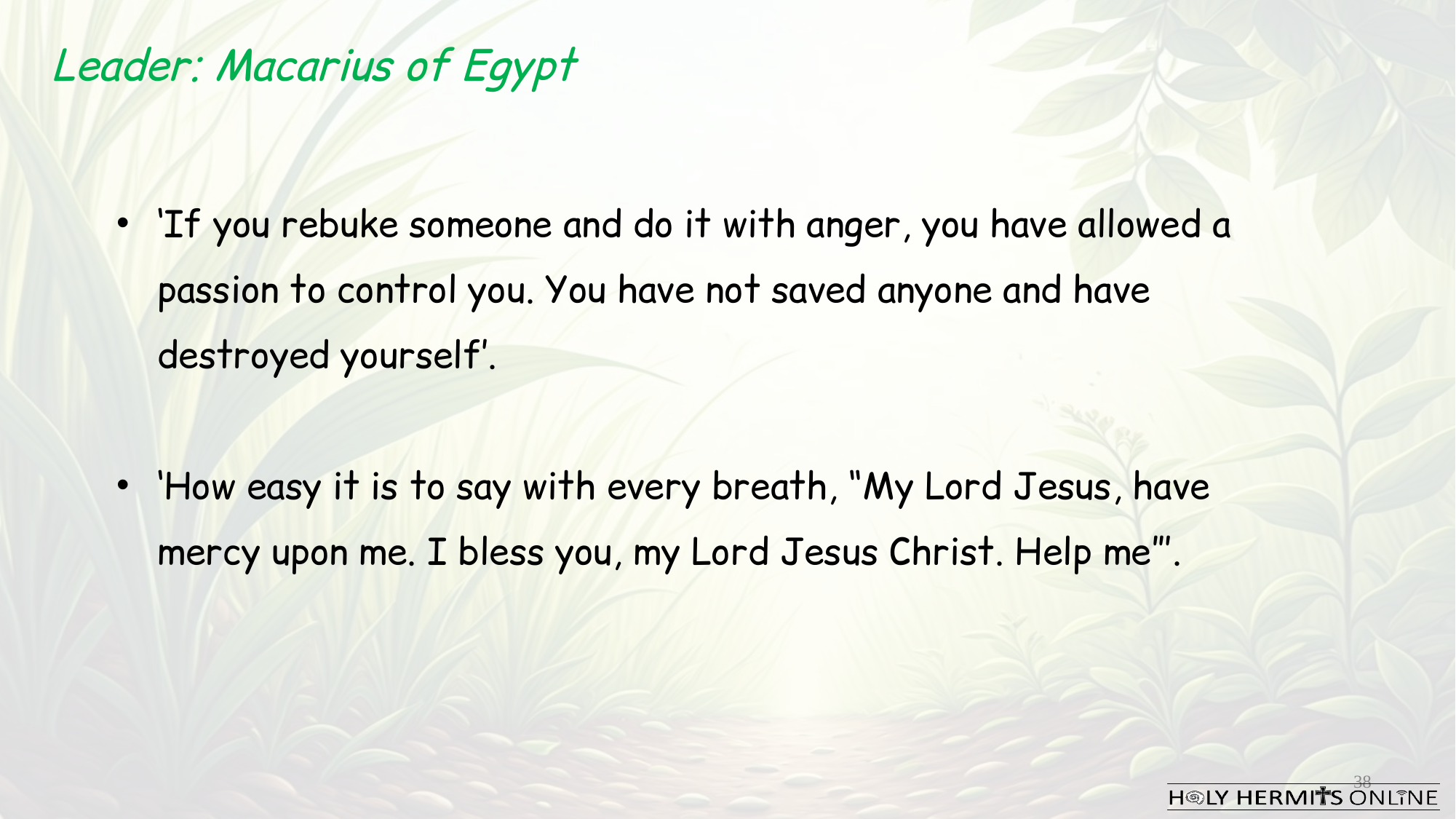

Leader: Macarius of Egypt
‘If you rebuke someone and do it with anger, you have allowed a passion to control you. You have not saved anyone and have destroyed yourself’.

‘How easy it is to say with every breath, “My Lord Jesus, have mercy upon me. I bless you, my Lord Jesus Christ. Help me”’.

38